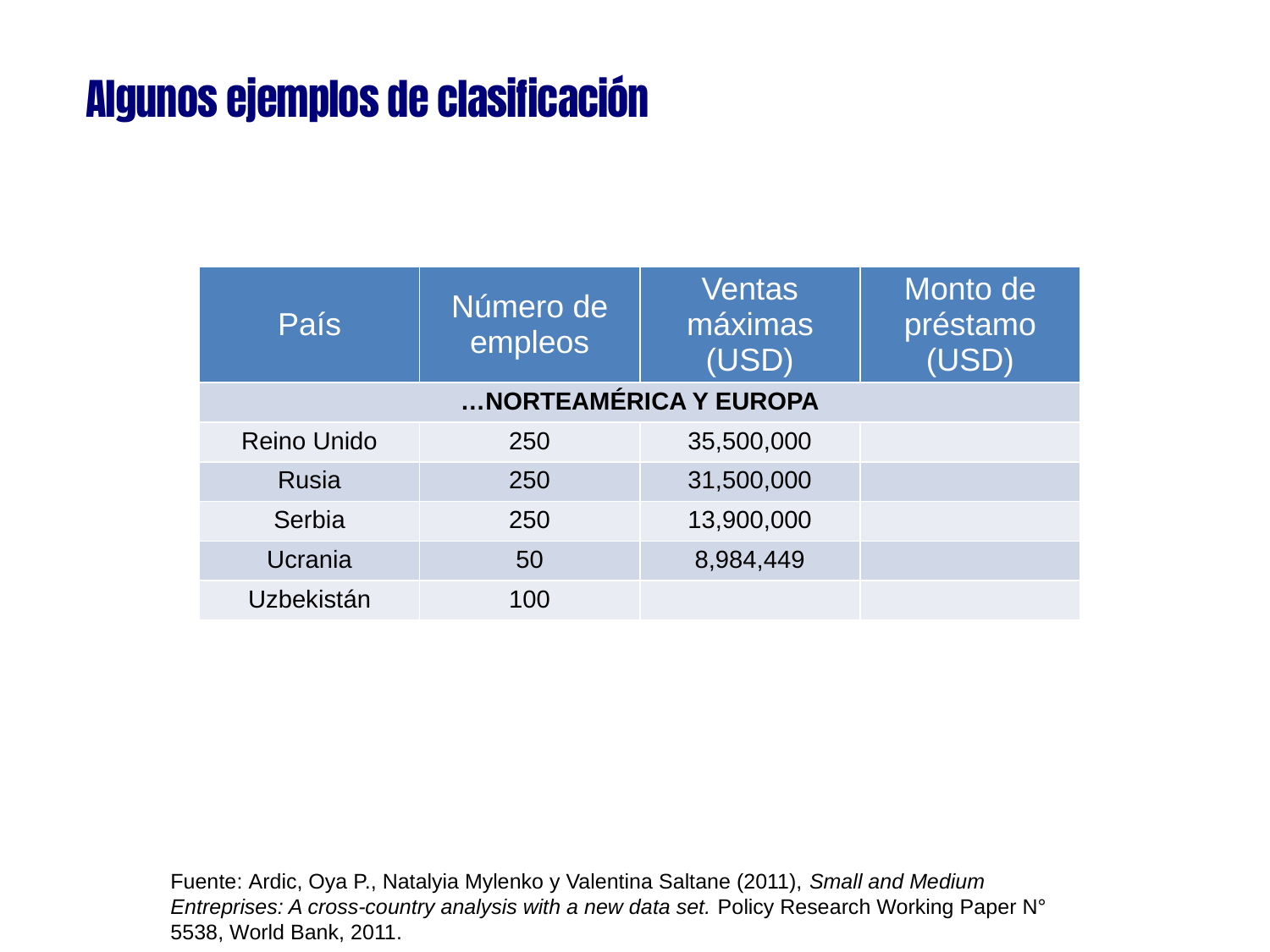

Algunos ejemplos de clasificación
| País | Número de empleos | Ventas máximas (USD) | Monto de préstamo (USD) |
| --- | --- | --- | --- |
| …NORTEAMÉRICA Y EUROPA |  |  |  |
| Reino Unido | 250 | 35,500,000 |  |
| Rusia | 250 | 31,500,000 |  |
| Serbia | 250 | 13,900,000 |  |
| Ucrania | 50 | 8,984,449 |  |
| Uzbekistán | 100 |  |  |
Fuente: Ardic, Oya P., Natalyia Mylenko y Valentina Saltane (2011), Small and Medium Entreprises: A cross-country analysis with a new data set. Policy Research Working Paper N° 5538, World Bank, 2011.